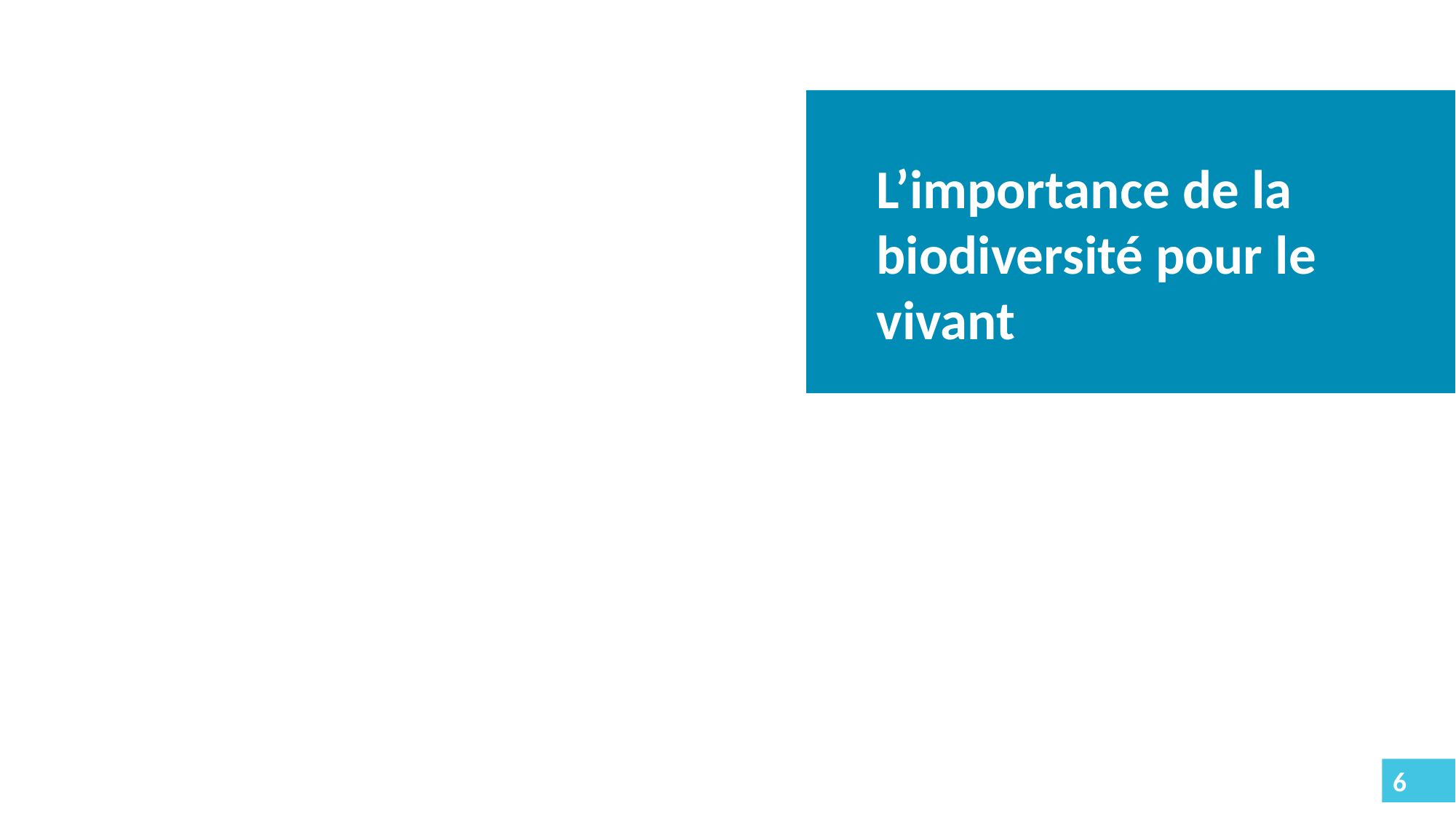

L’importance de la biodiversité pour le vivant
6